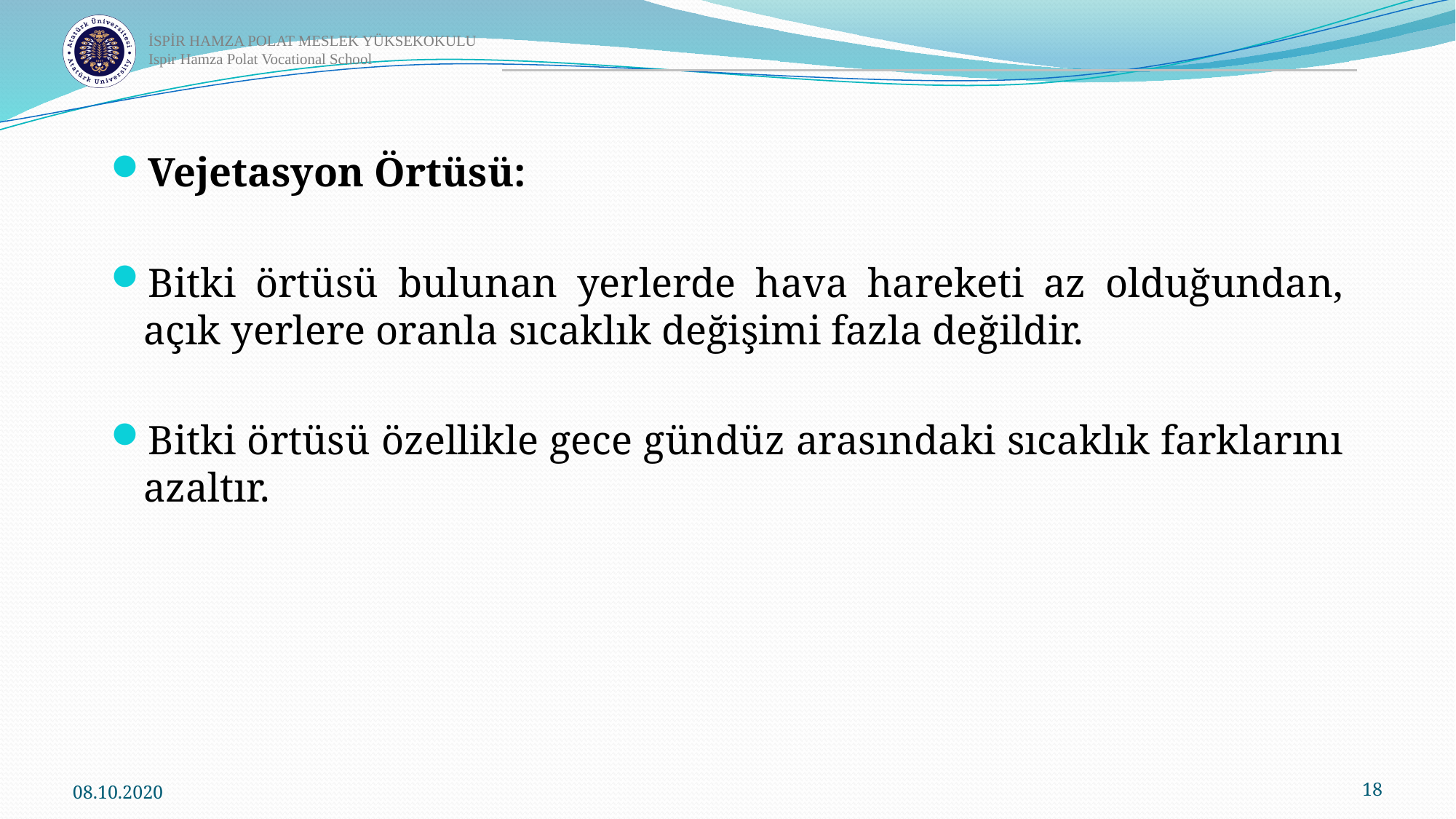

Vejetasyon Örtüsü:

Bitki örtüsü bulunan yerlerde hava hareketi az olduğundan, açık yerlere oranla sıcaklık değişimi fazla değildir.

Bitki örtüsü özellikle gece gündüz arasındaki sıcaklık farklarını azaltır.
08.10.2020
18